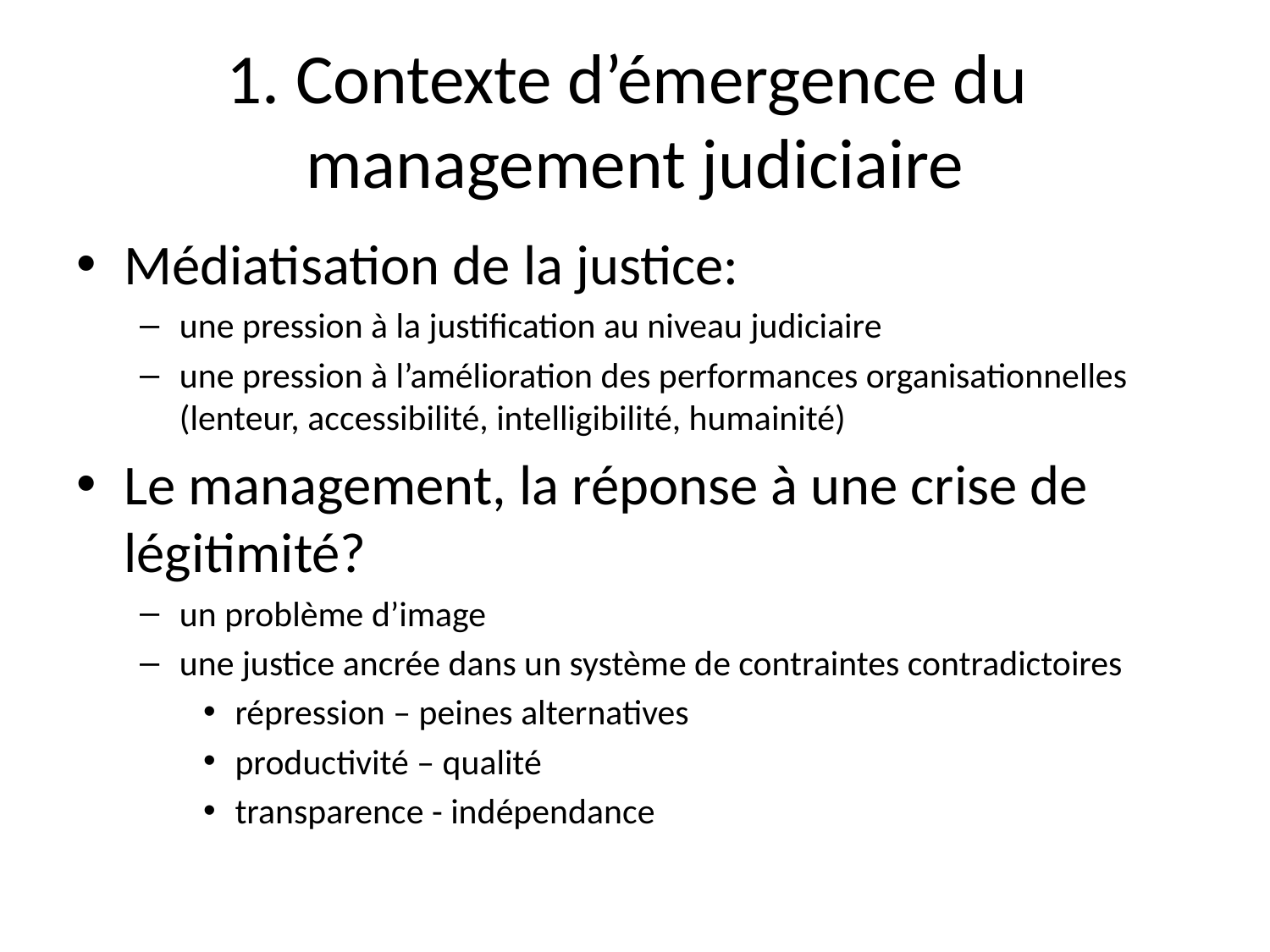

# 1. Contexte d’émergence du management judiciaire
Médiatisation de la justice:
une pression à la justification au niveau judiciaire
une pression à l’amélioration des performances organisationnelles (lenteur, accessibilité, intelligibilité, humainité)
Le management, la réponse à une crise de légitimité?
un problème d’image
une justice ancrée dans un système de contraintes contradictoires
répression – peines alternatives
productivité – qualité
transparence - indépendance